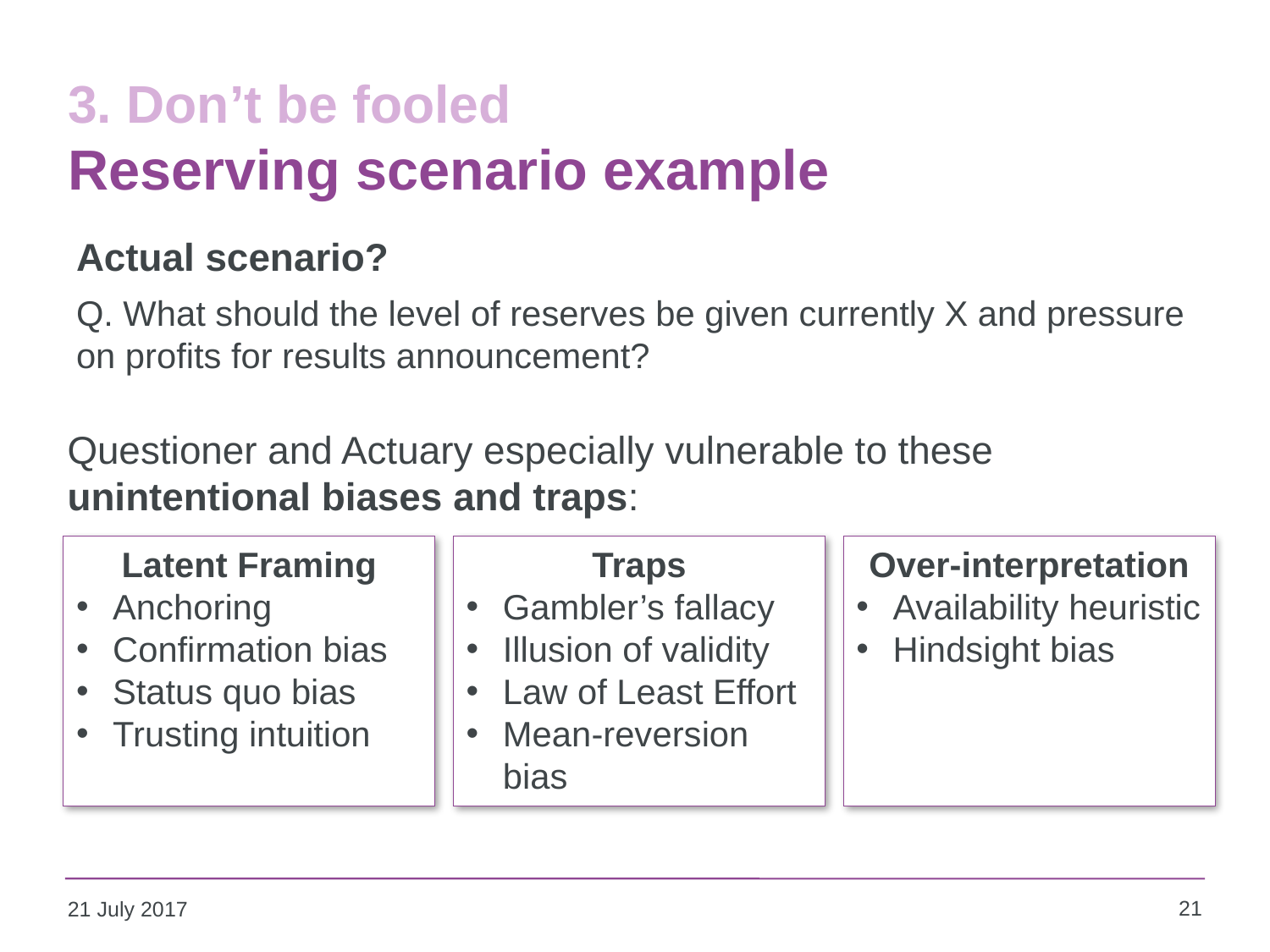

# 3. Don’t be fooled Reserving scenario example
Actual scenario?
Q. What should the level of reserves be given currently X and pressure on profits for results announcement?
Questioner and Actuary especially vulnerable to these unintentional biases and traps:
Latent Framing
Anchoring
Confirmation bias
Status quo bias
Trusting intuition
Traps
Gambler’s fallacy
Illusion of validity
Law of Least Effort
Mean-reversion bias
Over-interpretation
Availability heuristic
Hindsight bias
21
21 July 2017